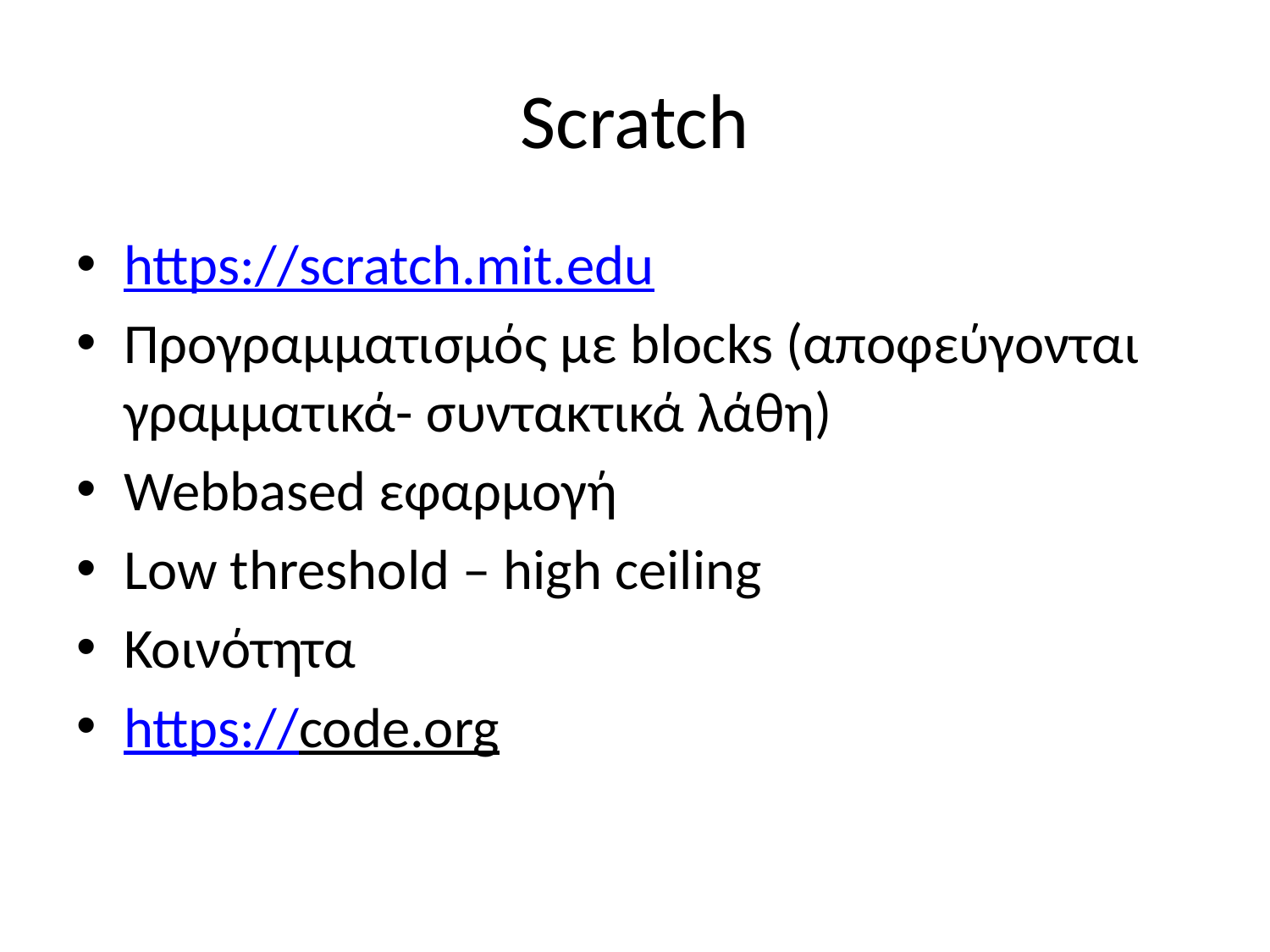

# Scratch
https://scratch.mit.edu
Προγραμματισμός με blocks (αποφεύγονται γραμματικά- συντακτικά λάθη)
Webbased εφαρμογή
Low threshold – high ceiling
Κοινότητα
https://code.org